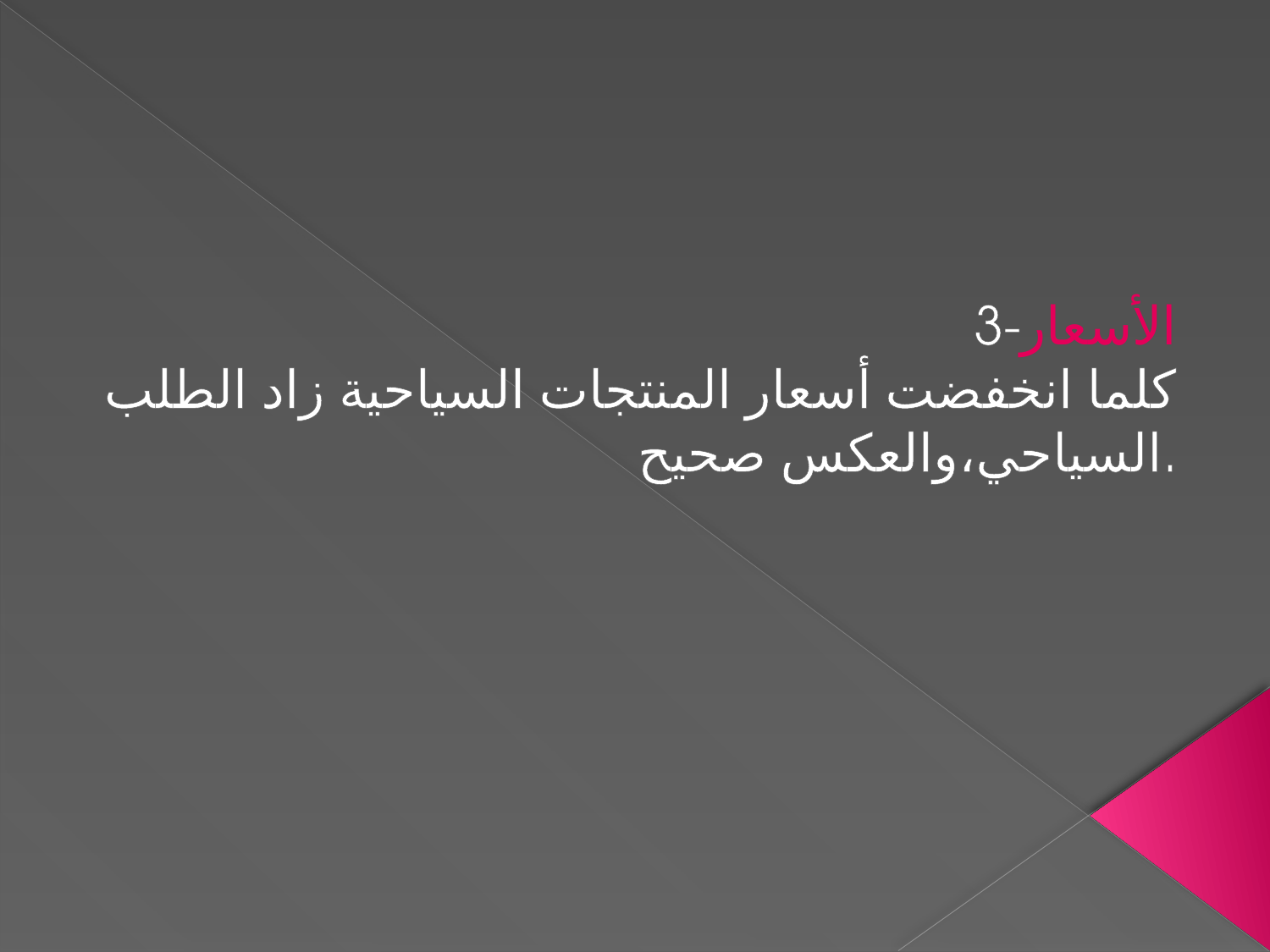

3-الأسعار
كلما انخفضت أسعار المنتجات السياحية زاد الطلب السياحي،والعكس صحيح.